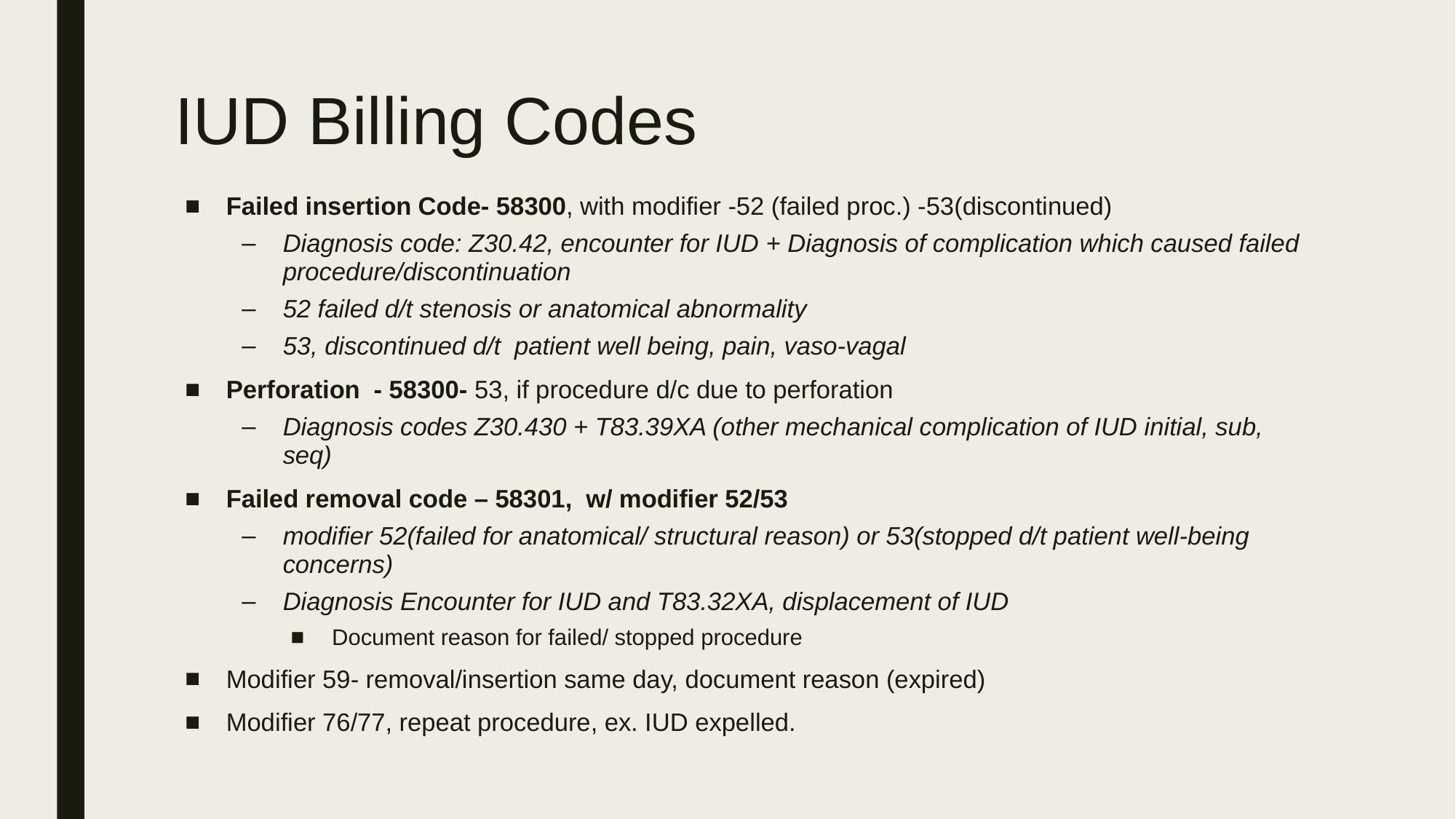

# IUD Billing Codes
Failed insertion Code- 58300, with modifier -52 (failed proc.) -53(discontinued)
Diagnosis code: Z30.42, encounter for IUD + Diagnosis of complication which caused failed procedure/discontinuation
52 failed d/t stenosis or anatomical abnormality
53, discontinued d/t  patient well being, pain, vaso-vagal
Perforation  - 58300- 53, if procedure d/c due to perforation
Diagnosis codes Z30.430 + T83.39XA (other mechanical complication of IUD initial, sub, seq)
Failed removal code – 58301,  w/ modifier 52/53
modifier 52(failed for anatomical/ structural reason) or 53(stopped d/t patient well-being concerns)
Diagnosis Encounter for IUD and T83.32XA, displacement of IUD
Document reason for failed/ stopped procedure
Modifier 59- removal/insertion same day, document reason (expired)
Modifier 76/77, repeat procedure, ex. IUD expelled.